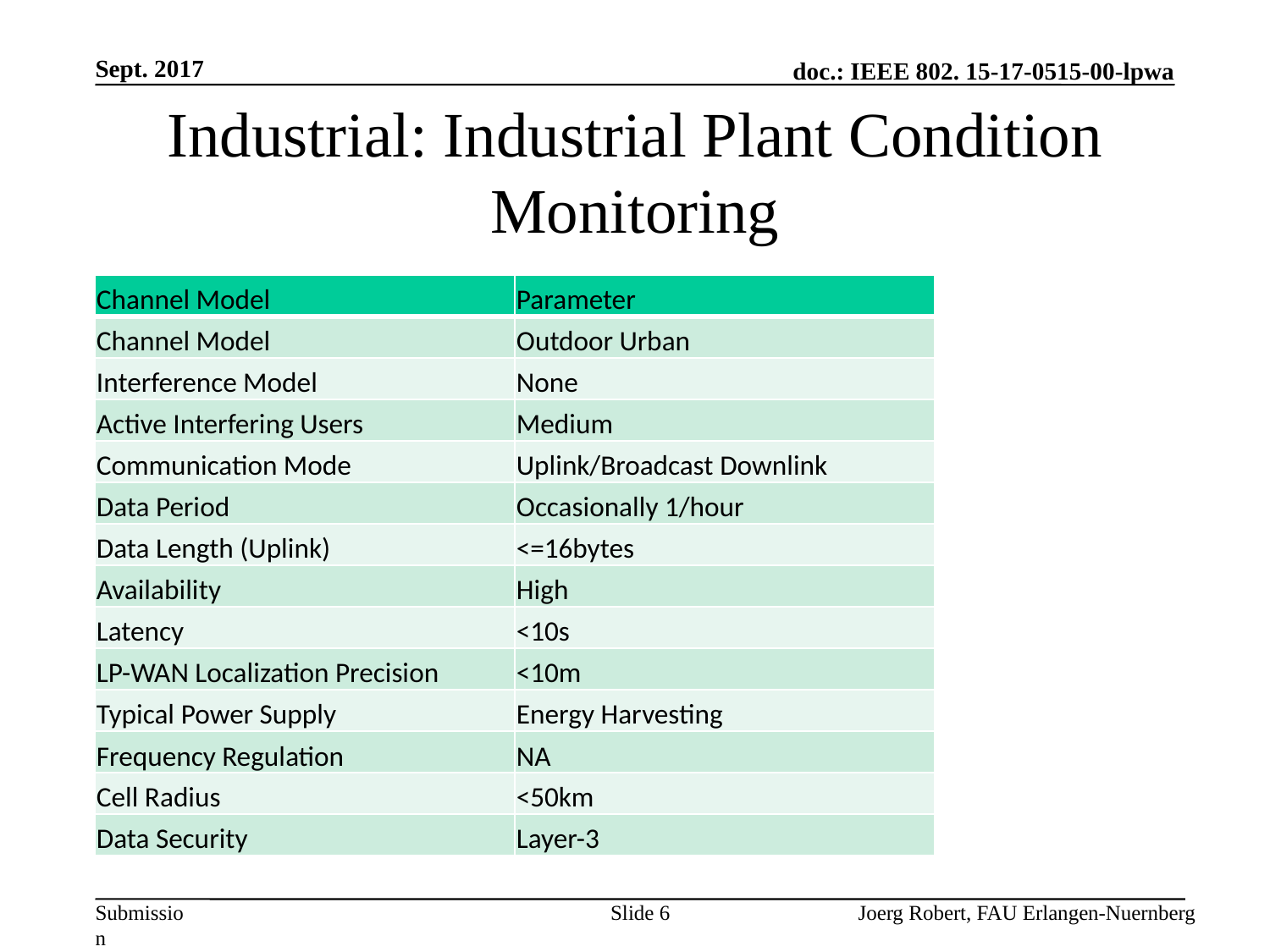

Sept. 2017
# Industrial: Industrial Plant Condition Monitoring
| Channel Model | Parameter |
| --- | --- |
| Channel Model | Outdoor Urban |
| Interference Model | None |
| Active Interfering Users | Medium |
| Communication Mode | Uplink/Broadcast Downlink |
| Data Period | Occasionally 1/hour |
| Data Length (Uplink) | <=16bytes |
| Availability | High |
| Latency | <10s |
| LP-WAN Localization Precision | <10m |
| Typical Power Supply | Energy Harvesting |
| Frequency Regulation | NA |
| Cell Radius | <50km |
| Data Security | Layer-3 |
Slide 6
Joerg Robert, FAU Erlangen-Nuernberg